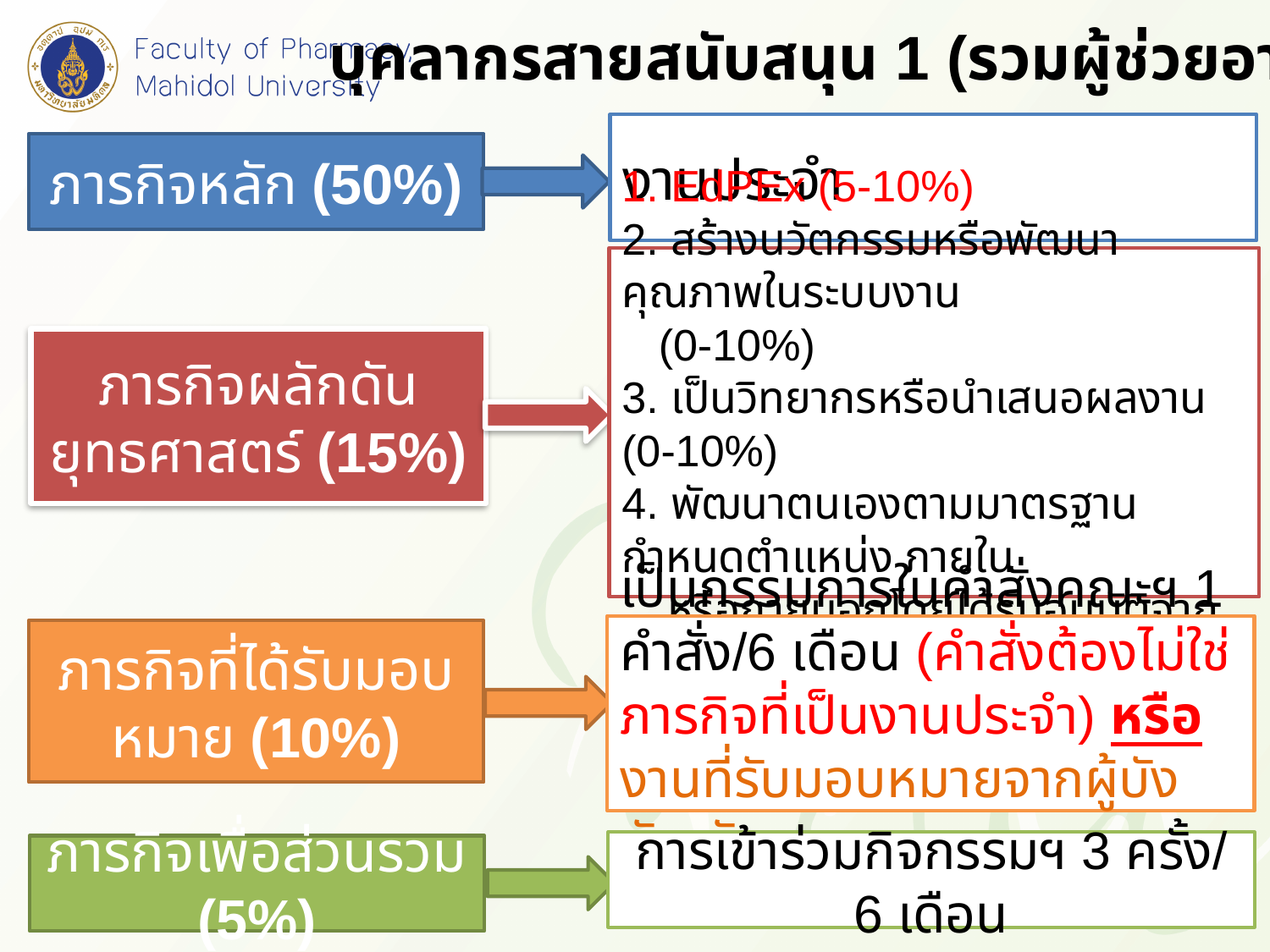

บุคลากรสายสนับสนุน 1 (รวมผู้ช่วยอาจารย์)
งานประจำ
ภารกิจหลัก (50%)

1. EdPEx (5-10%)
2. สร้างนวัตกรรมหรือพัฒนาคุณภาพในระบบงาน
   (0-10%)
3. เป็นวิทยากรหรือนำเสนอผลงาน (0-10%)
4. พัฒนาตนเองตามมาตรฐานกำหนดตำแหน่ง ภายใน
    หรือภายนอกโดยได้รับอนุมัติจากคณะฯ  (0-5%)
ภารกิจผลักดันยุทธศาสตร์ (15%)

เป็นกรรมการในคำสั่งคณะฯ 1 คำสั่ง/6 เดือน (คำสั่งต้องไม่ใช่ภารกิจที่เป็นงานประจำ) หรือ
งานที่รับมอบหมายจากผู้บังคัญบัญชา
ภารกิจที่ได้รับมอบหมาย (10%)

การเข้าร่วมกิจกรรมฯ 3 ครั้ง/ 6 เดือน
ภารกิจเพื่อส่วนรวม (5%)